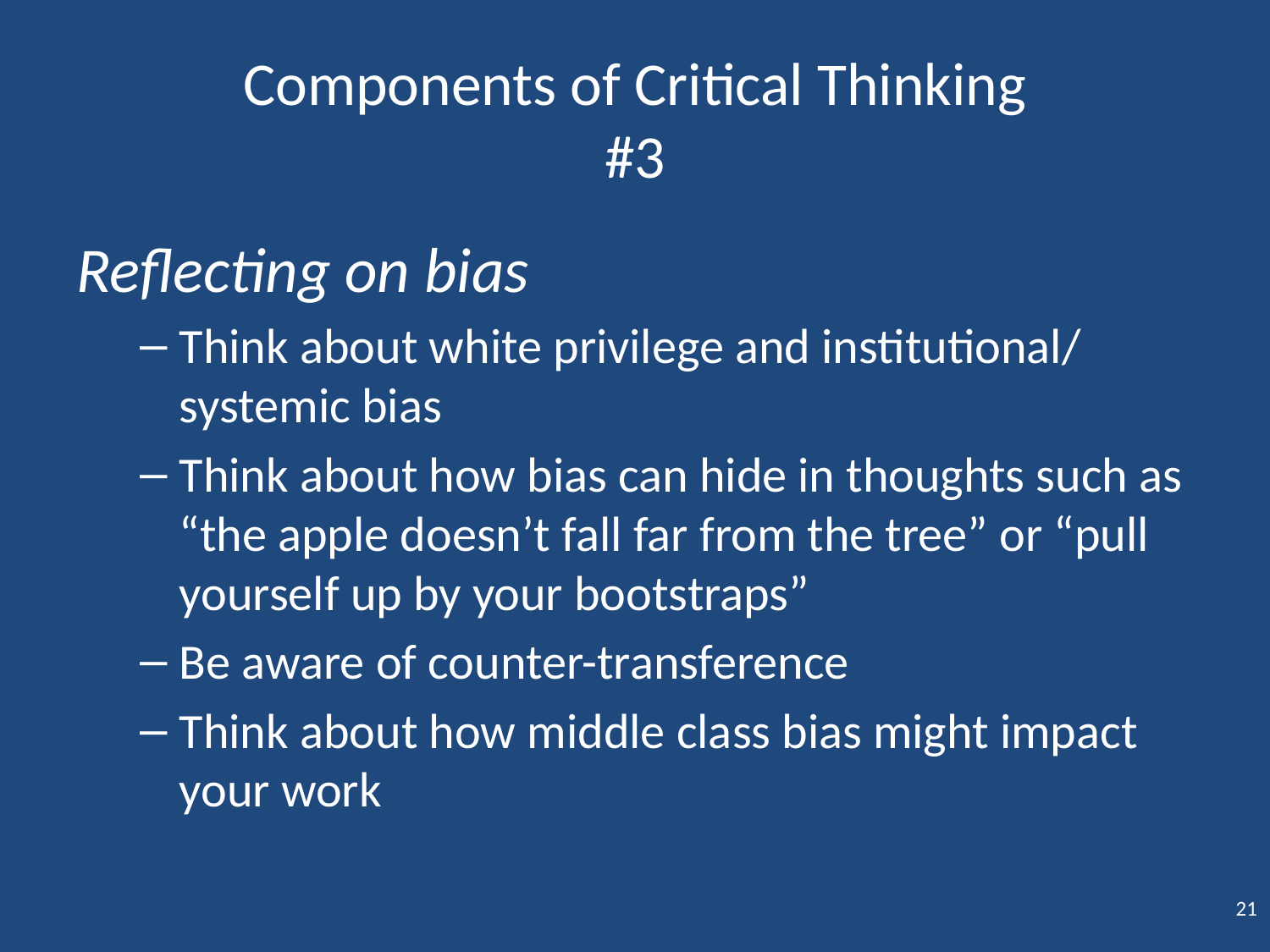

# Components of Critical Thinking #3
Reflecting on bias
Think about white privilege and institutional/ systemic bias
Think about how bias can hide in thoughts such as “the apple doesn’t fall far from the tree” or “pull yourself up by your bootstraps”
Be aware of counter-transference
Think about how middle class bias might impact your work

21